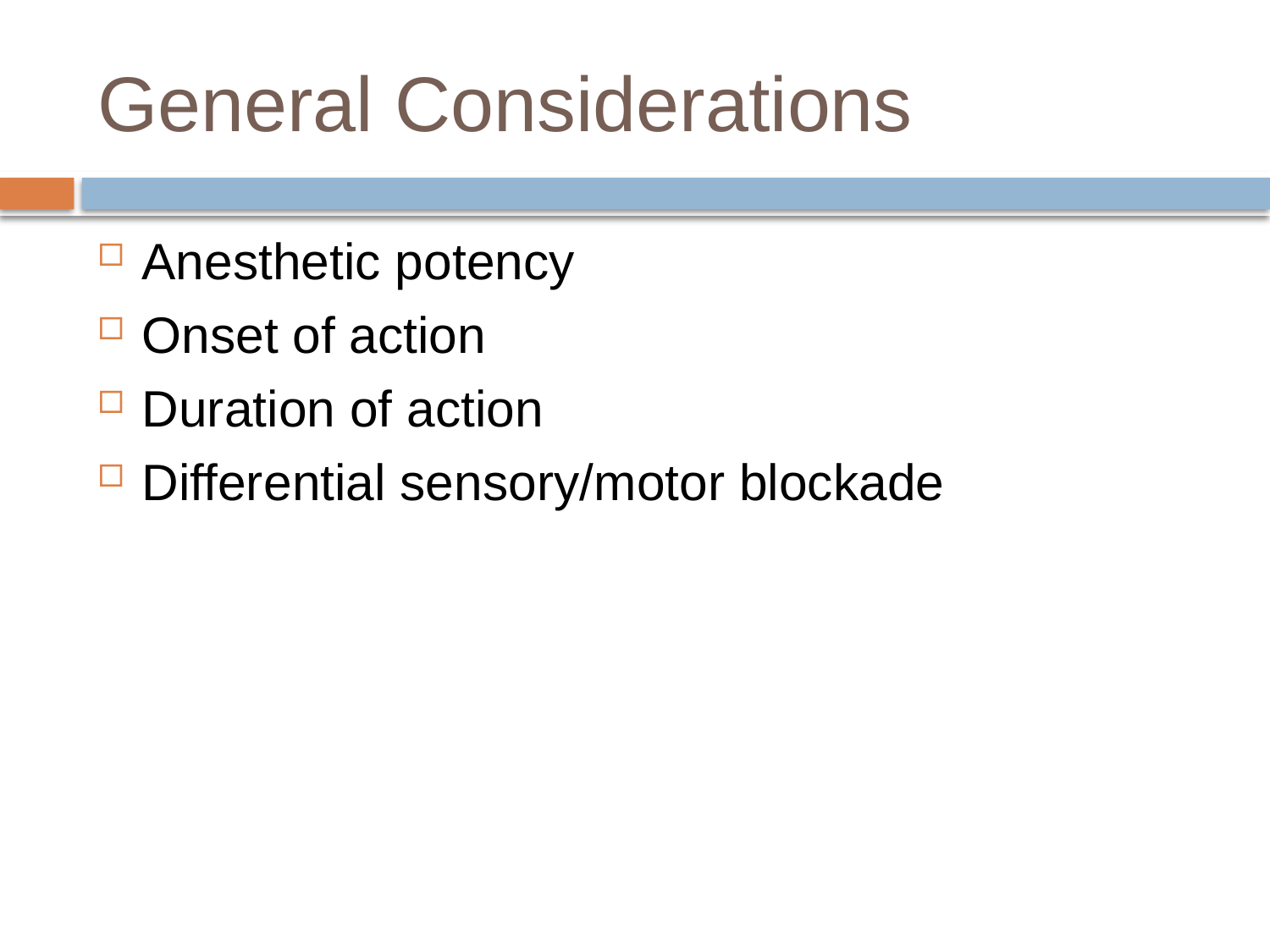

# General Considerations
Anesthetic potency
Onset of action
Duration of action
Differential sensory/motor blockade